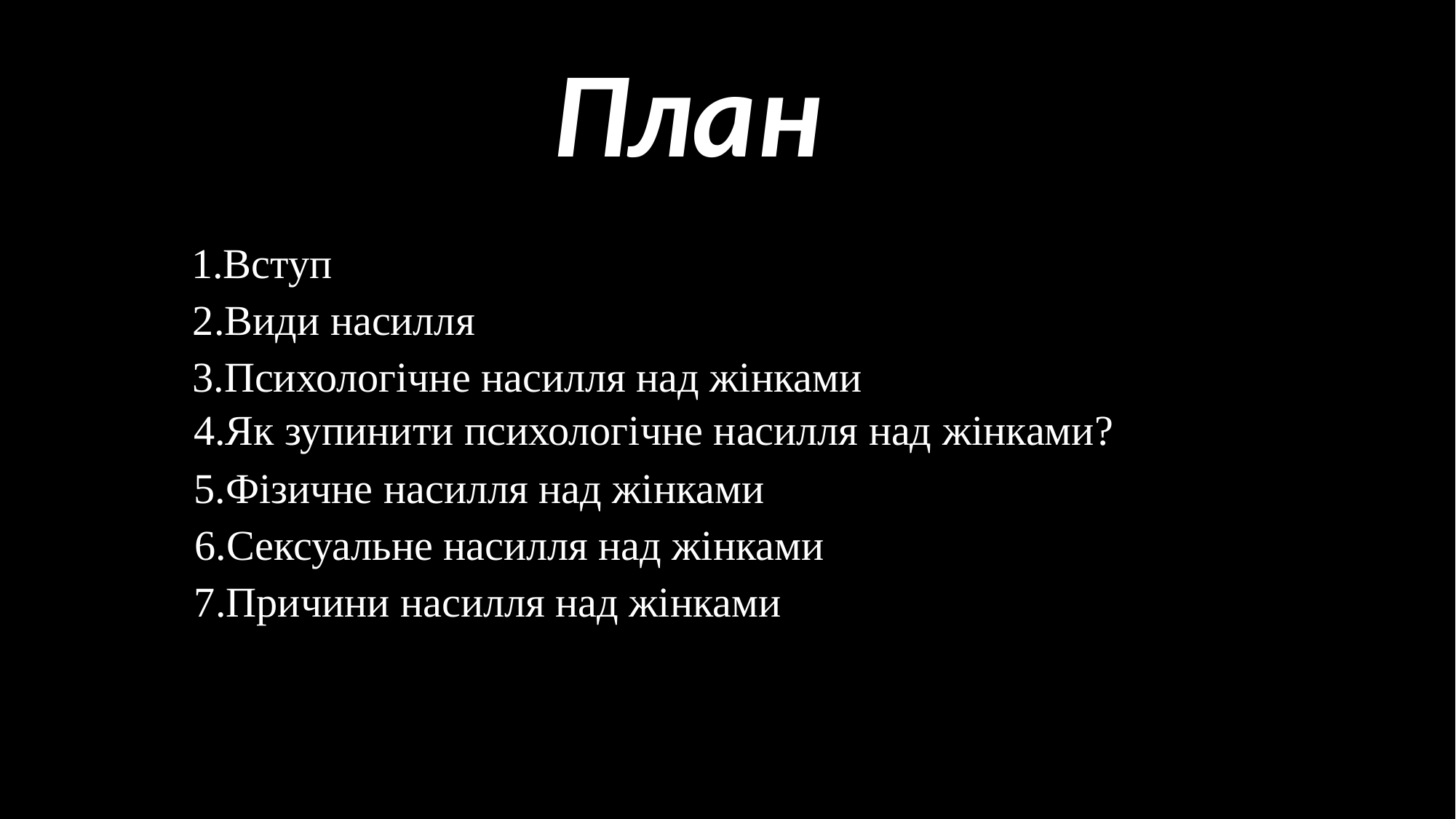

План
1.Вступ
2.Види насилля
3.Психологічне насилля над жінками
4.Як зупинити психологічне насилля над жінками?
5.Фізичне насилля над жінками

6.Сексуальне насилля над жінками
7.Причини насилля над жінками